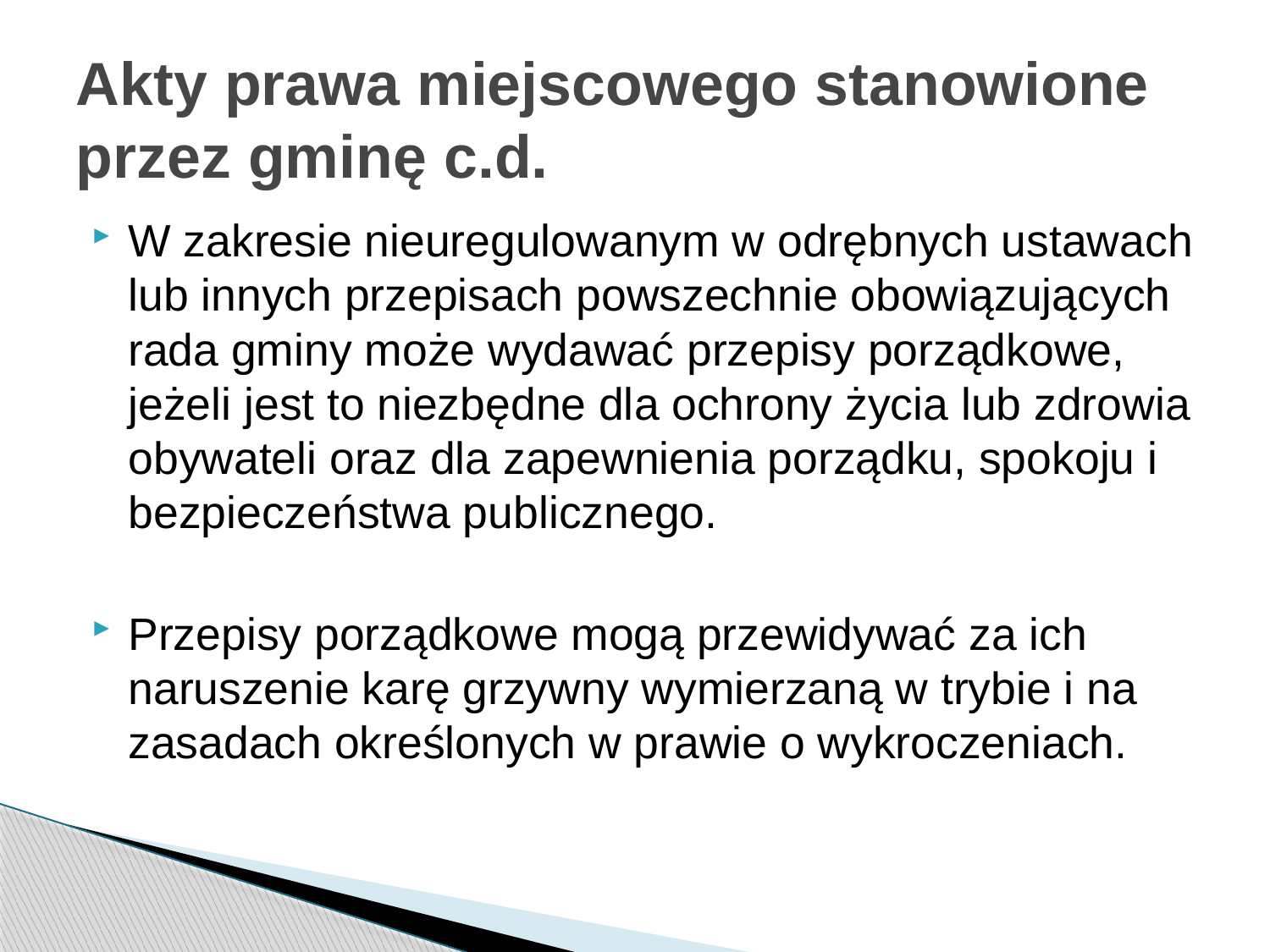

# Akty prawa miejscowego stanowione przez gminę c.d.
W zakresie nieuregulowanym w odrębnych ustawach lub innych przepisach powszechnie obowiązujących rada gminy może wydawać przepisy porządkowe, jeżeli jest to niezbędne dla ochrony życia lub zdrowia obywateli oraz dla zapewnienia porządku, spokoju i bezpieczeństwa publicznego.

Przepisy porządkowe mogą przewidywać za ich naruszenie karę grzywny wymierzaną w trybie i na zasadach określonych w prawie o wykroczeniach.